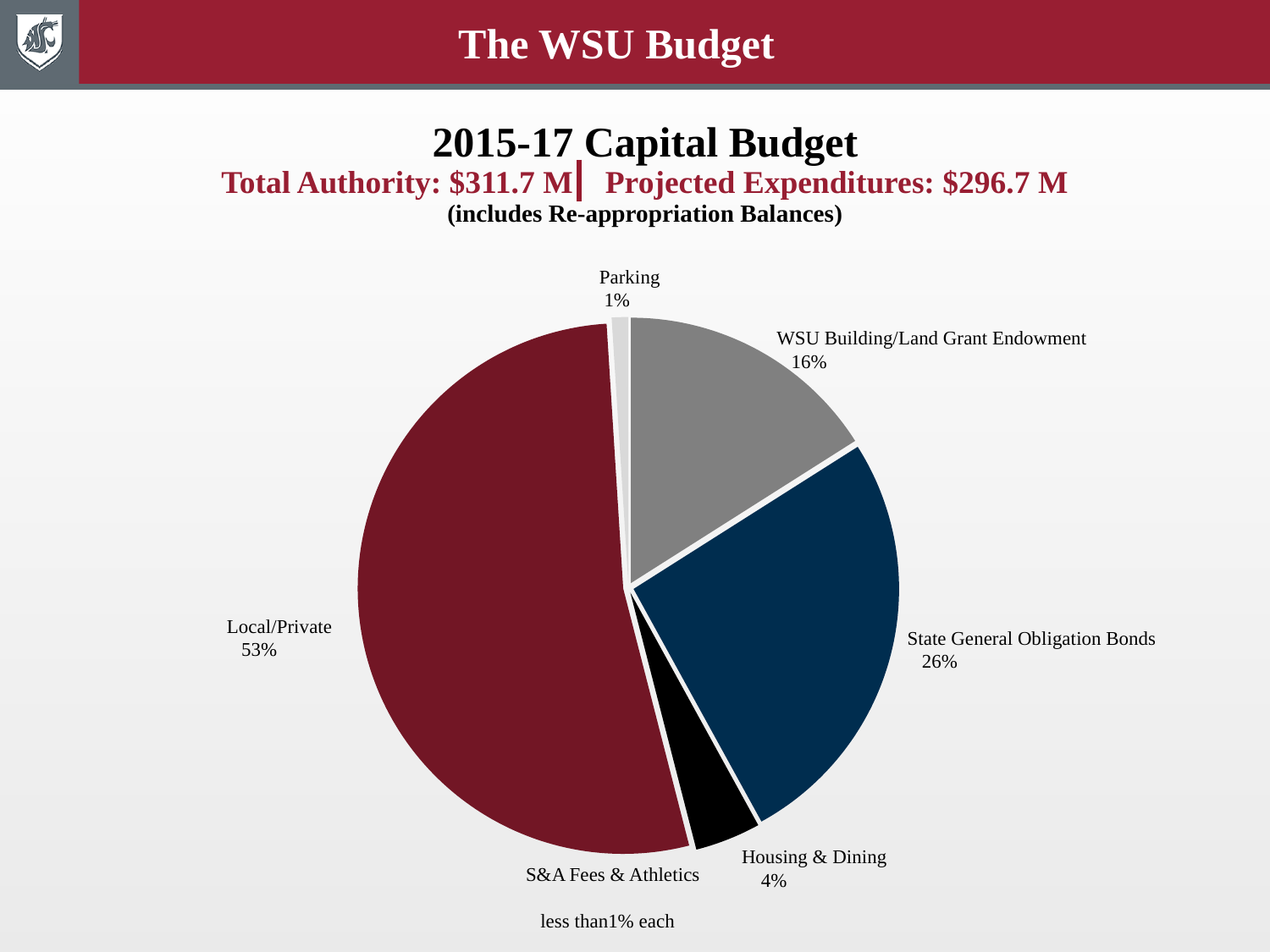

The WSU Budget
# 2015-17 Capital Budget Total Authority: $311.7 M    Projected Expenditures: $296.7 M (includes Re-appropriation Balances)
Parking
 1%

### Chart

| Category |  |
|---|---|
| WSU Bldg/Land Grant Endowment | 16.0 |
| State Bonds | 26.0 |
| Athletics | 0.0 |
| Housing & Dining | 4.0 |
| S&A Fees | 0.0 |
| Local/Private | 53.0 |
| Parking | 1.0 |
WSU Building/Land Grant Endowment
   16%
Local/Private
   53%
State General Obligation Bonds
   26%
Housing & Dining
    4%
S&A Fees & Athletics
   less than1% each